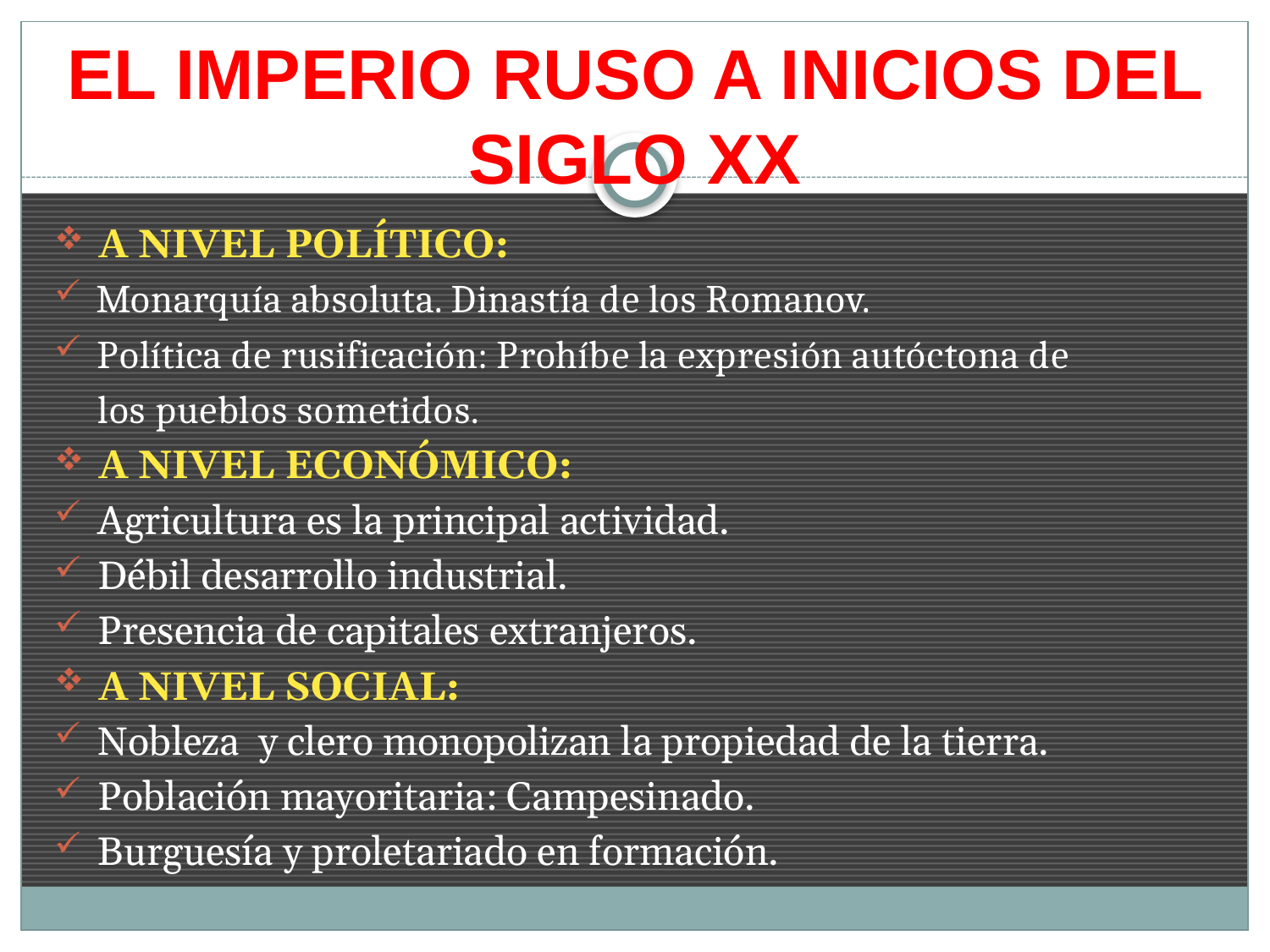

# EL IMPERIO RUSO A INICIOS DEL SIGLO XX
 A NIVEL POLÍTICO:
 Monarquía absoluta. Dinastía de los Romanov.
 Política de rusificación: Prohíbe la expresión autóctona de
     los pueblos sometidos.
 A NIVEL ECONÓMICO:
 Agricultura es la principal actividad.
 Débil desarrollo industrial.
 Presencia de capitales extranjeros.
 A NIVEL SOCIAL:
 Nobleza  y clero monopolizan la propiedad de la tierra.
 Población mayoritaria: Campesinado.
 Burguesía y proletariado en formación.